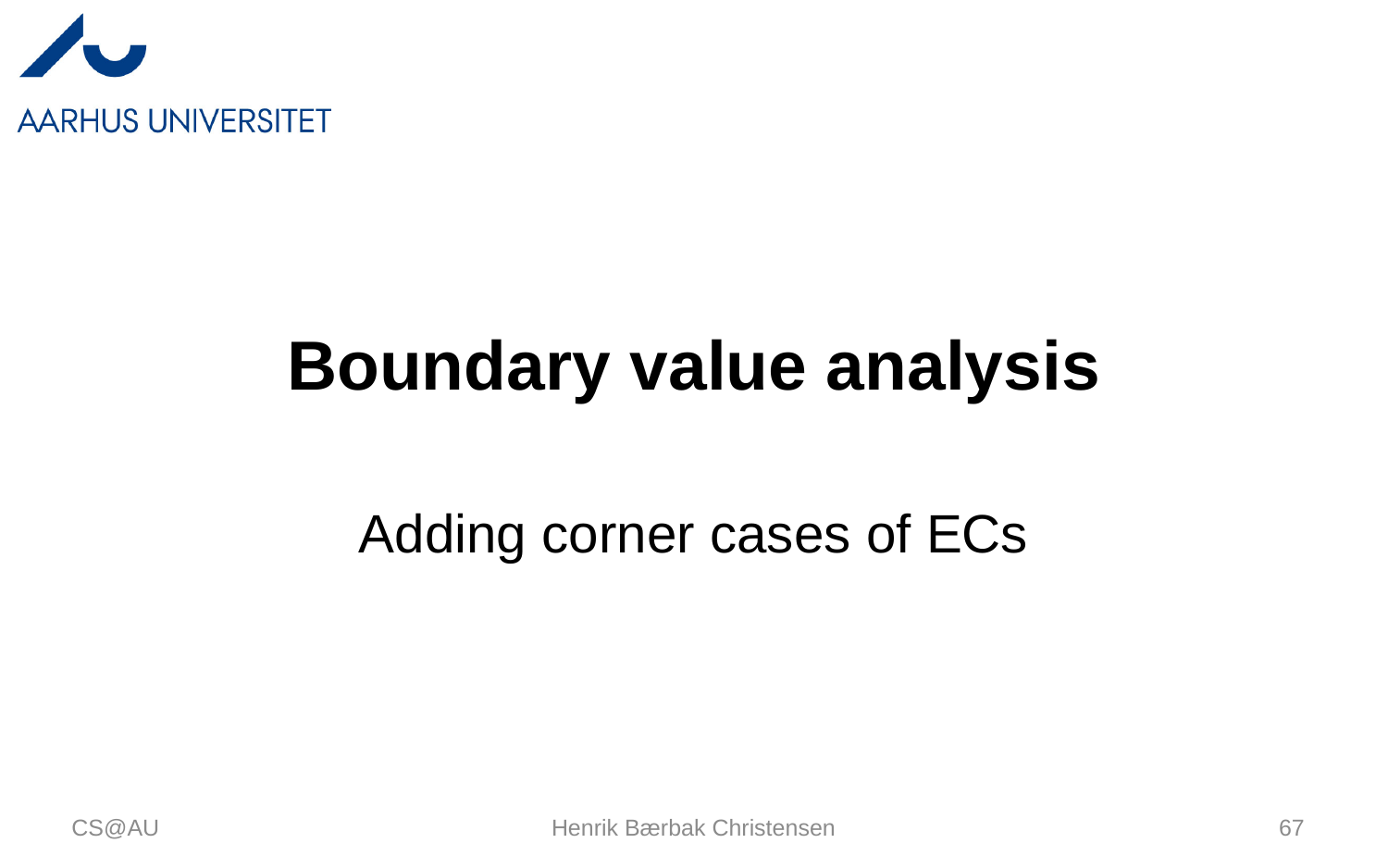

Boundary value analysis
Adding corner cases of ECs
CS@AU
Henrik Bærbak Christensen
67